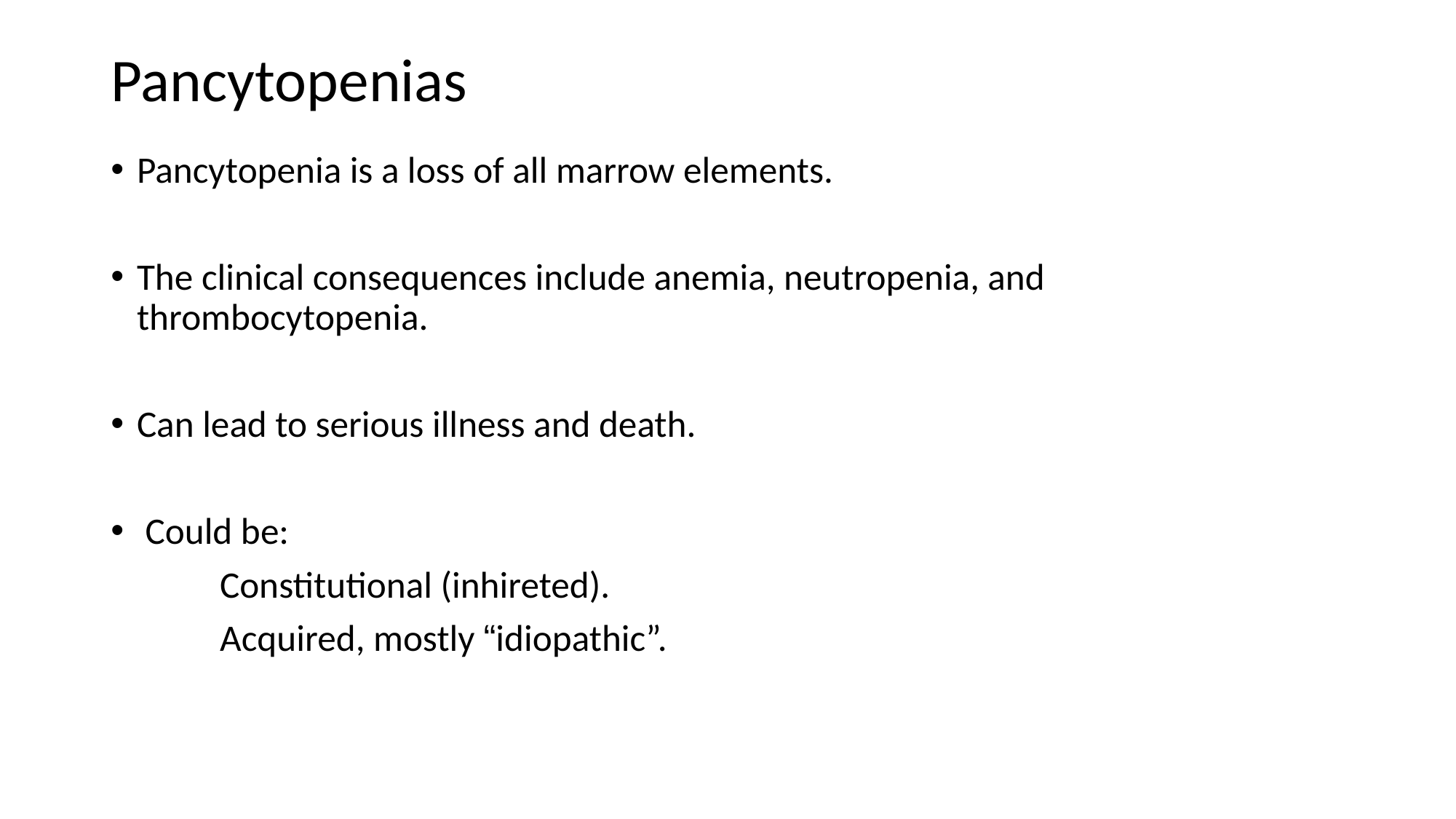

# Pancytopenias
Pancytopenia is a loss of all marrow elements.

The clinical consequences include anemia, neutropenia, and thrombocytopenia.

Can lead to serious illness and death.

 Could be:
             Constitutional (inhireted).
             Acquired, mostly “idiopathic”.